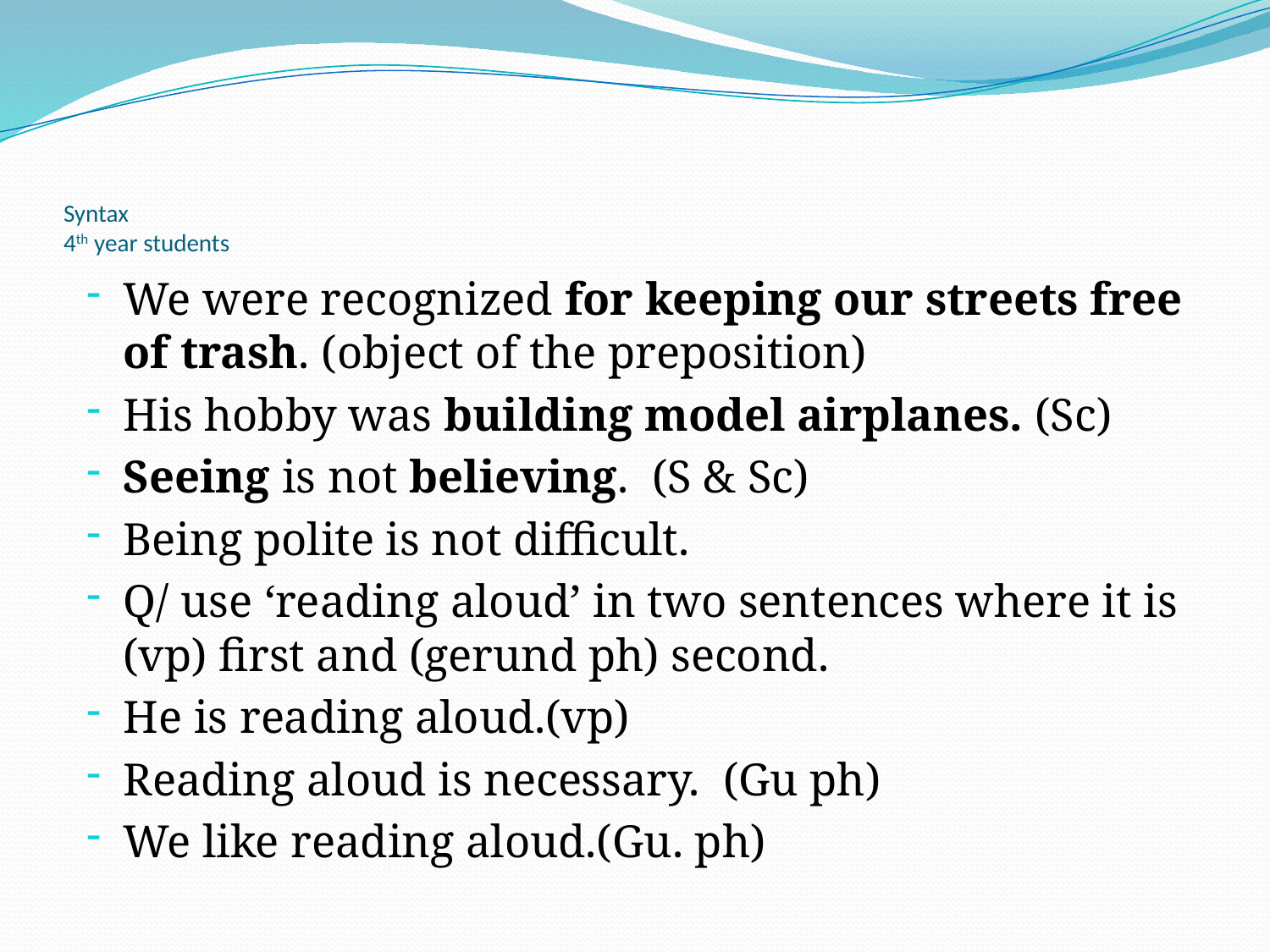

# Syntax 4th year students
We were recognized for keeping our streets free of trash. (object of the preposition)
His hobby was building model airplanes. (Sc)
Seeing is not believing.  (S & Sc)
Being polite is not difficult.
Q/ use ‘reading aloud’ in two sentences where it is (vp) first and (gerund ph) second.
He is reading aloud.(vp)
Reading aloud is necessary.  (Gu ph)
We like reading aloud.(Gu. ph)